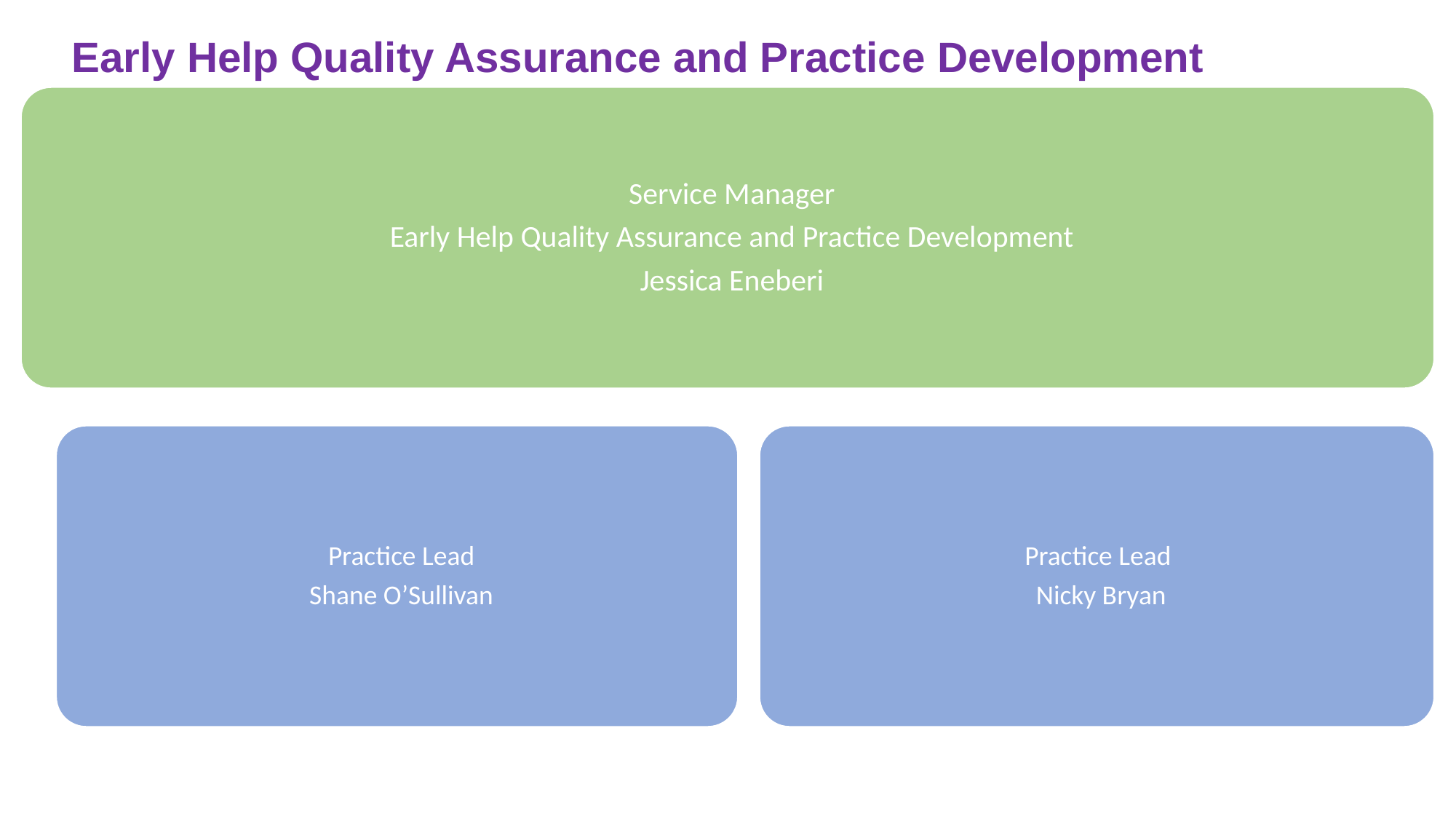

Early Help Quality Assurance and Practice Development
Service Manager
Early Help Quality Assurance and Practice Development
Jessica Eneberi
Practice Lead
Shane O’Sullivan
Practice Lead
Nicky Bryan